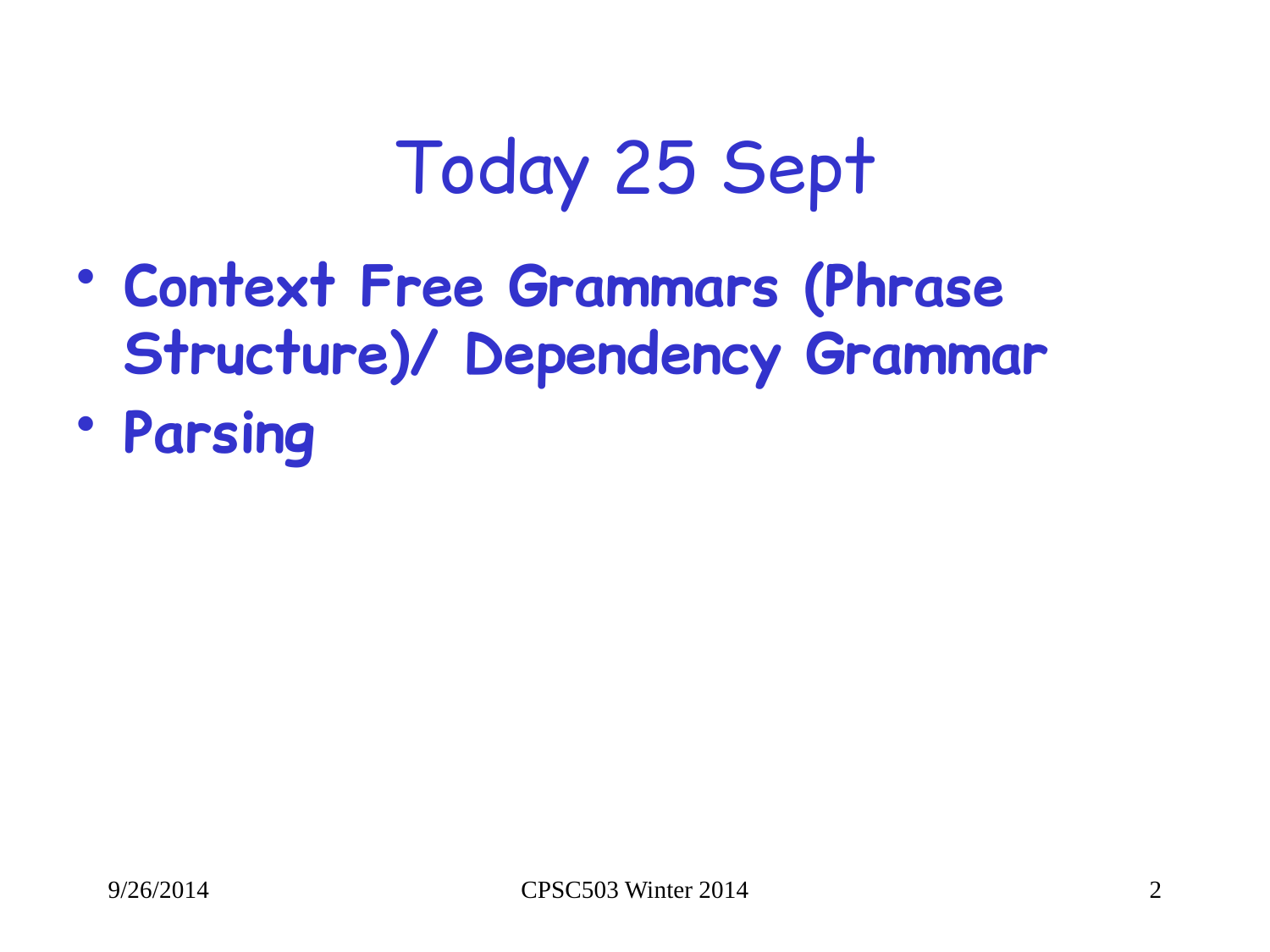

# Today 25 Sept
Context Free Grammars (Phrase Structure)/ Dependency Grammar
Parsing

9/26/2014
CPSC503 Winter 2014
2